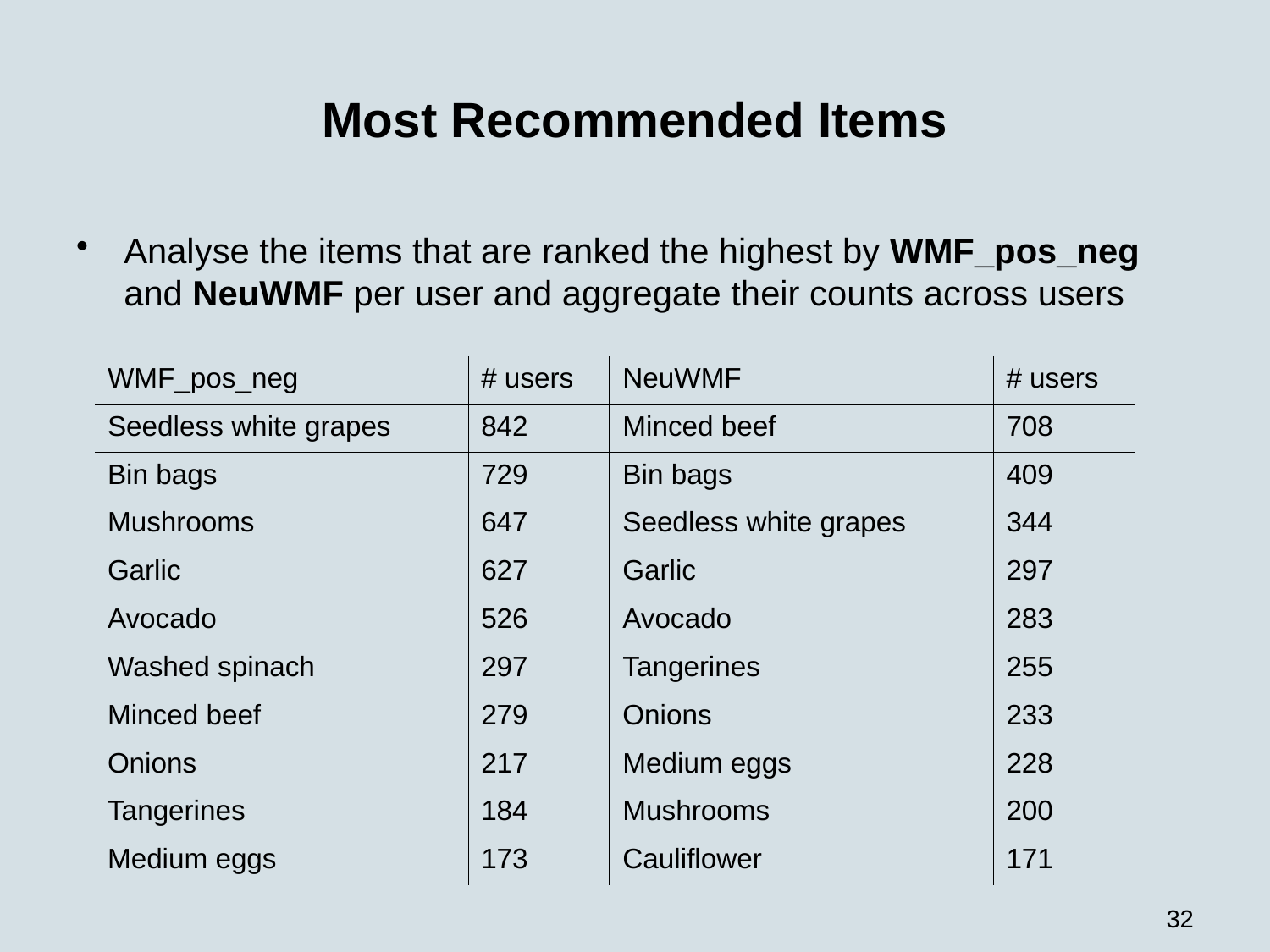

# Most Recommended Items
Analyse the items that are ranked the highest by WMF_pos_neg and NeuWMF per user and aggregate their counts across users
| WMF\_pos\_neg | # users | NeuWMF | # users |
| --- | --- | --- | --- |
| Seedless white grapes | 842 | Minced beef | 708 |
| Bin bags | 729 | Bin bags | 409 |
| Mushrooms | 647 | Seedless white grapes | 344 |
| Garlic | 627 | Garlic | 297 |
| Avocado | 526 | Avocado | 283 |
| Washed spinach | 297 | Tangerines | 255 |
| Minced beef | 279 | Onions | 233 |
| Onions | 217 | Medium eggs | 228 |
| Tangerines | 184 | Mushrooms | 200 |
| Medium eggs | 173 | Cauliflower | 171 |

32